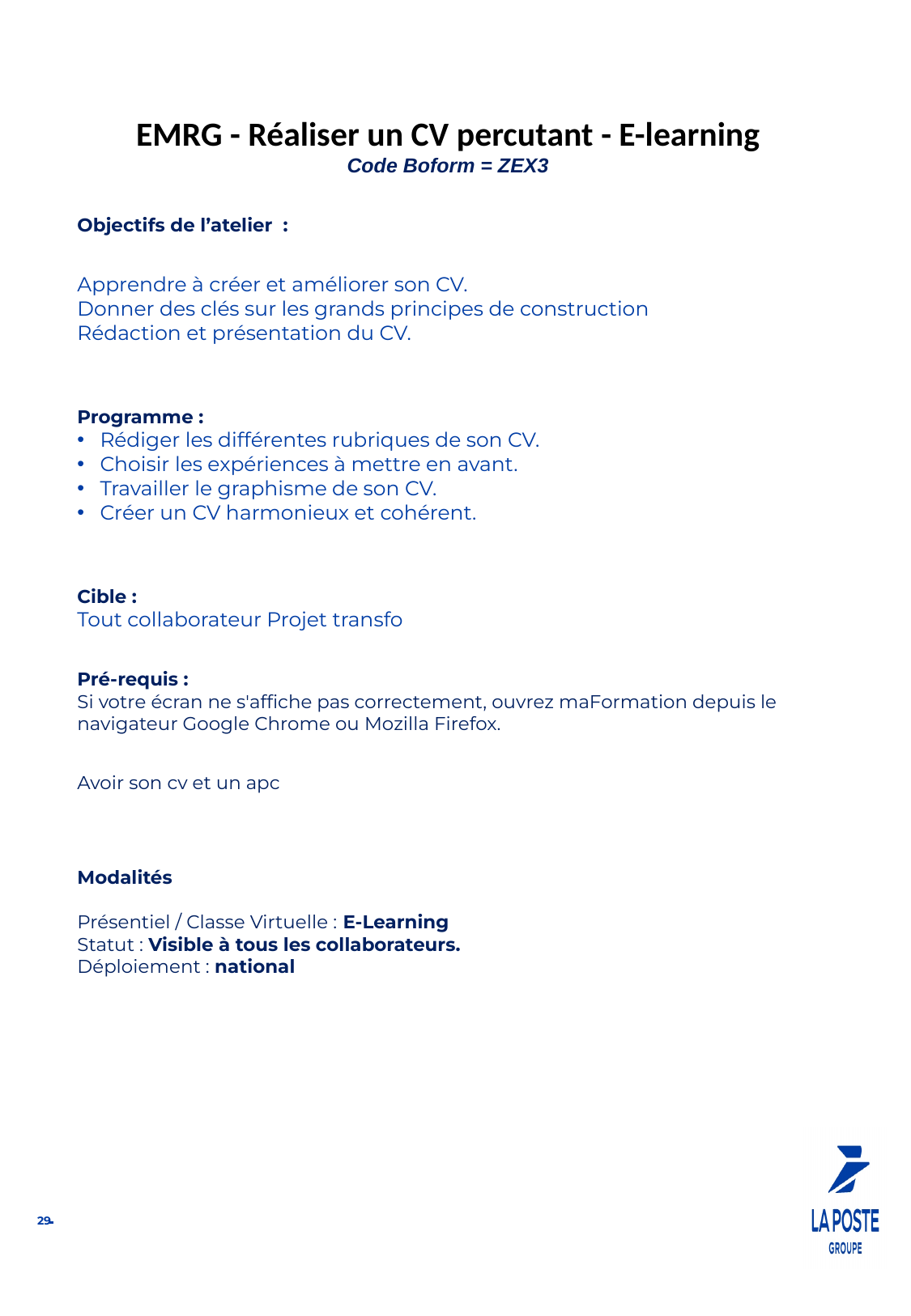

EMRG - Réaliser un CV percutant - E-learning
Code Boform = ZEX3

Objectifs de l’atelier  :

Apprendre à créer et améliorer son CV.
Donner des clés sur les grands principes de construction
Rédaction et présentation du CV.

Programme :
Rédiger les différentes rubriques de son CV.
Choisir les expériences à mettre en avant.
Travailler le graphisme de son CV.
Créer un CV harmonieux et cohérent.

Cible :
Tout collaborateur Projet transfo

Pré-requis :
Si votre écran ne s'affiche pas correctement, ouvrez maFormation depuis le navigateur Google Chrome ou Mozilla Firefox.

Avoir son cv et un apc

Modalités

Présentiel / Classe Virtuelle : E-Learning
Statut : Visible à tous les collaborateurs.
Déploiement : national
29